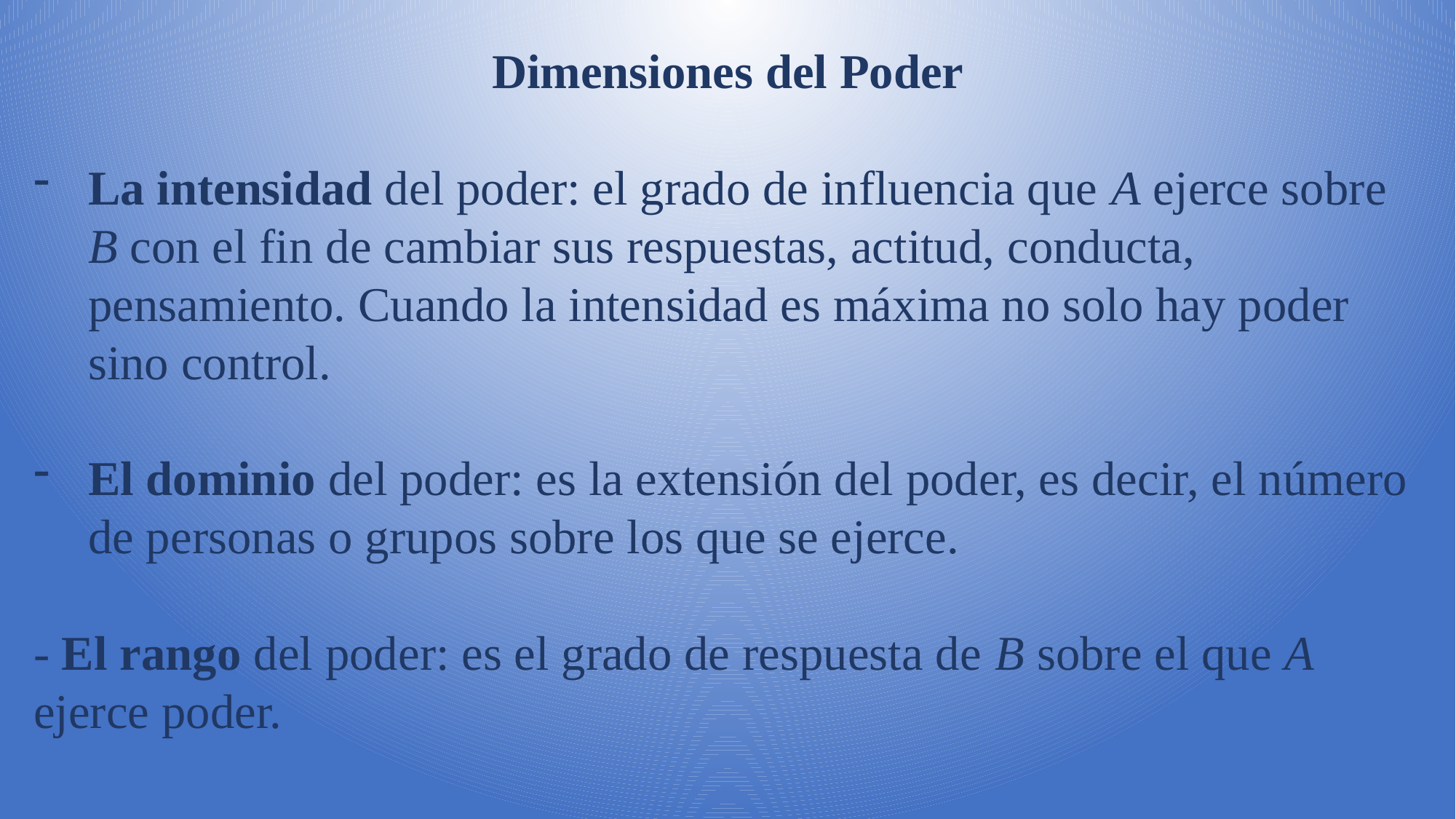

Dimensiones del Poder

La intensidad del poder: el grado de influencia que A ejerce sobre B con el fin de cambiar sus respuestas, actitud, conducta, pensamiento. Cuando la intensidad es máxima no solo hay poder sino control.

El dominio del poder: es la extensión del poder, es decir, el número de personas o grupos sobre los que se ejerce.

- El rango del poder: es el grado de respuesta de B sobre el que A ejerce poder.